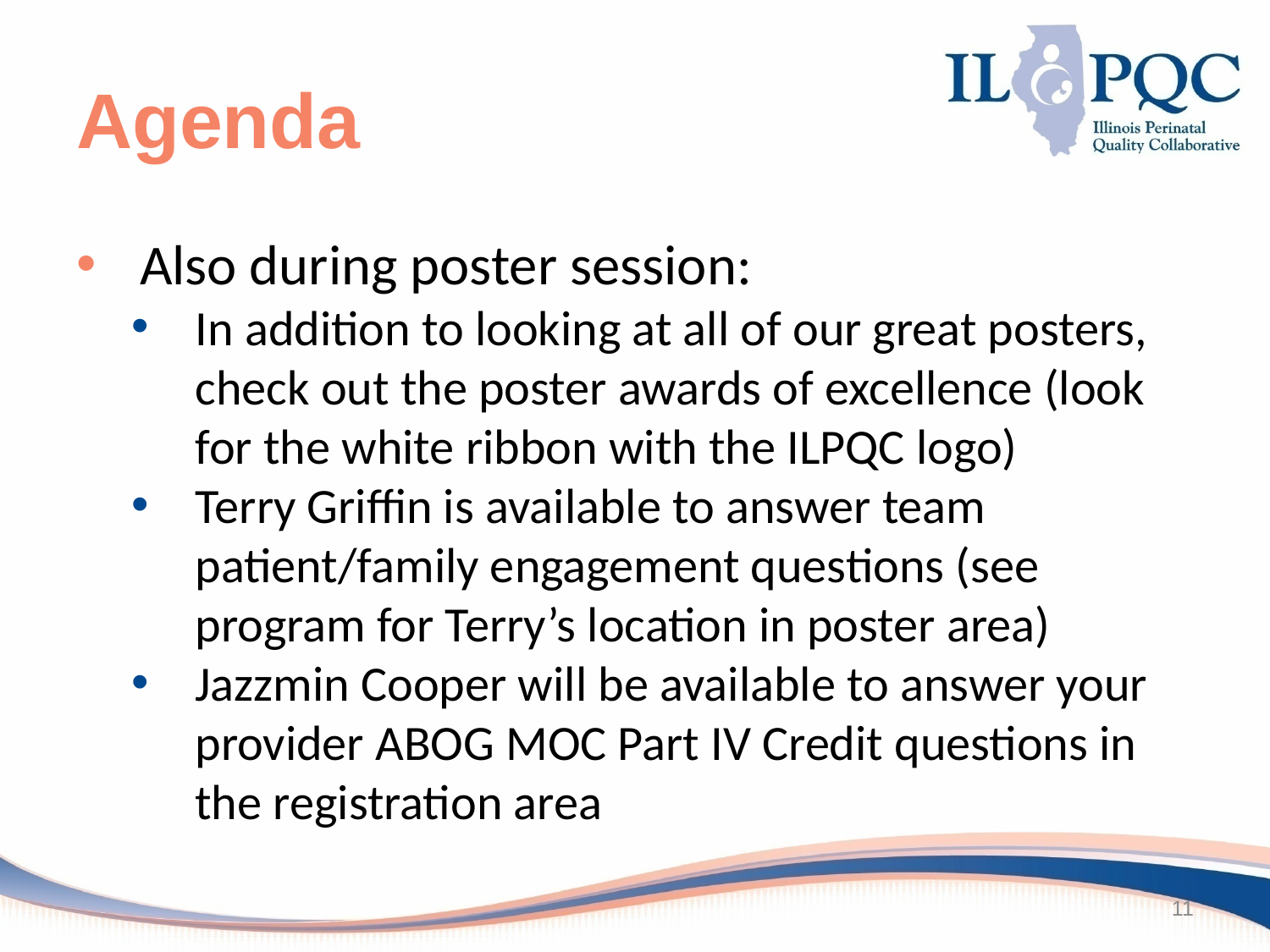

# Agenda
Also during poster session:
In addition to looking at all of our great posters, check out the poster awards of excellence (look for the white ribbon with the ILPQC logo)
Terry Griffin is available to answer team patient/family engagement questions (see program for Terry’s location in poster area)
Jazzmin Cooper will be available to answer your provider ABOG MOC Part IV Credit questions in the registration area
11